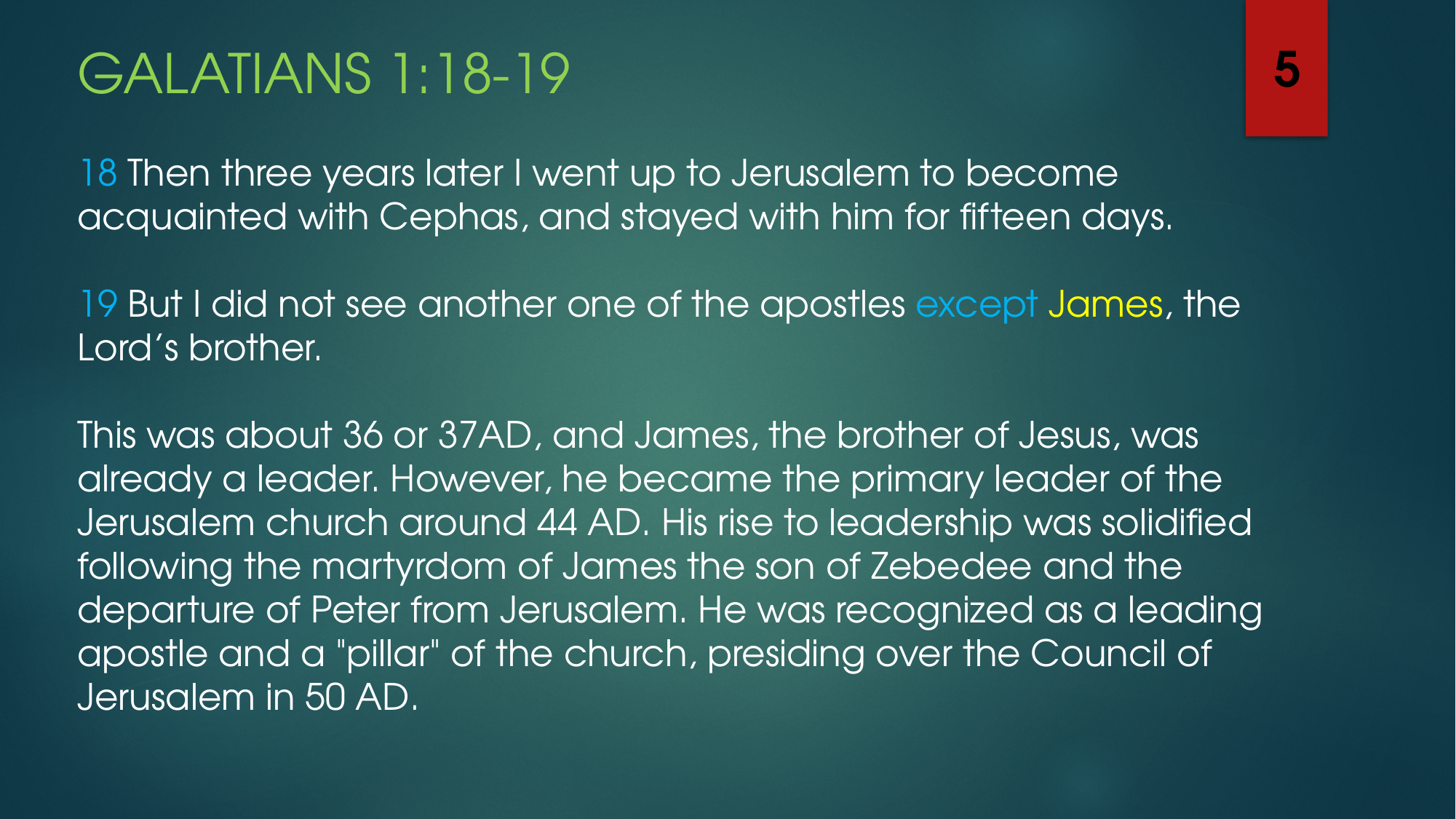

Galatians 1:18-19
5
18 Then three years later I went up to Jerusalem to become acquainted with Cephas, and stayed with him for fifteen days.

19 But I did not see another one of the apostles except James, the Lord’s brother.

This was about 36 or 37AD, and James, the brother of Jesus, was already a leader. However, he became the primary leader of the Jerusalem church around 44 AD. His rise to leadership was solidified following the martyrdom of James the son of Zebedee and the departure of Peter from Jerusalem. He was recognized as a leading apostle and a "pillar" of the church, presiding over the Council of Jerusalem in 50 AD.